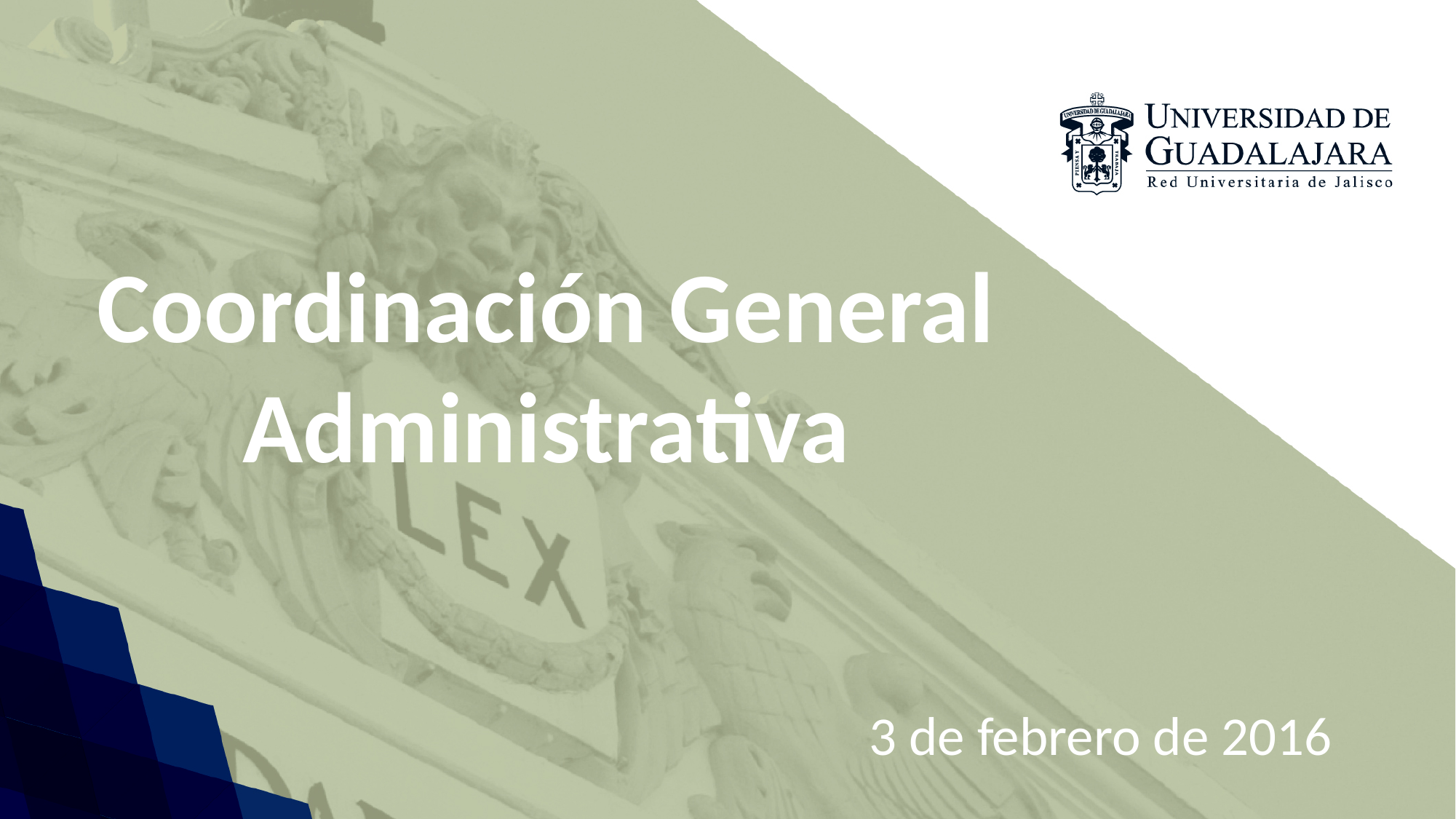

Coordinación General Administrativa
3 de febrero de 2016